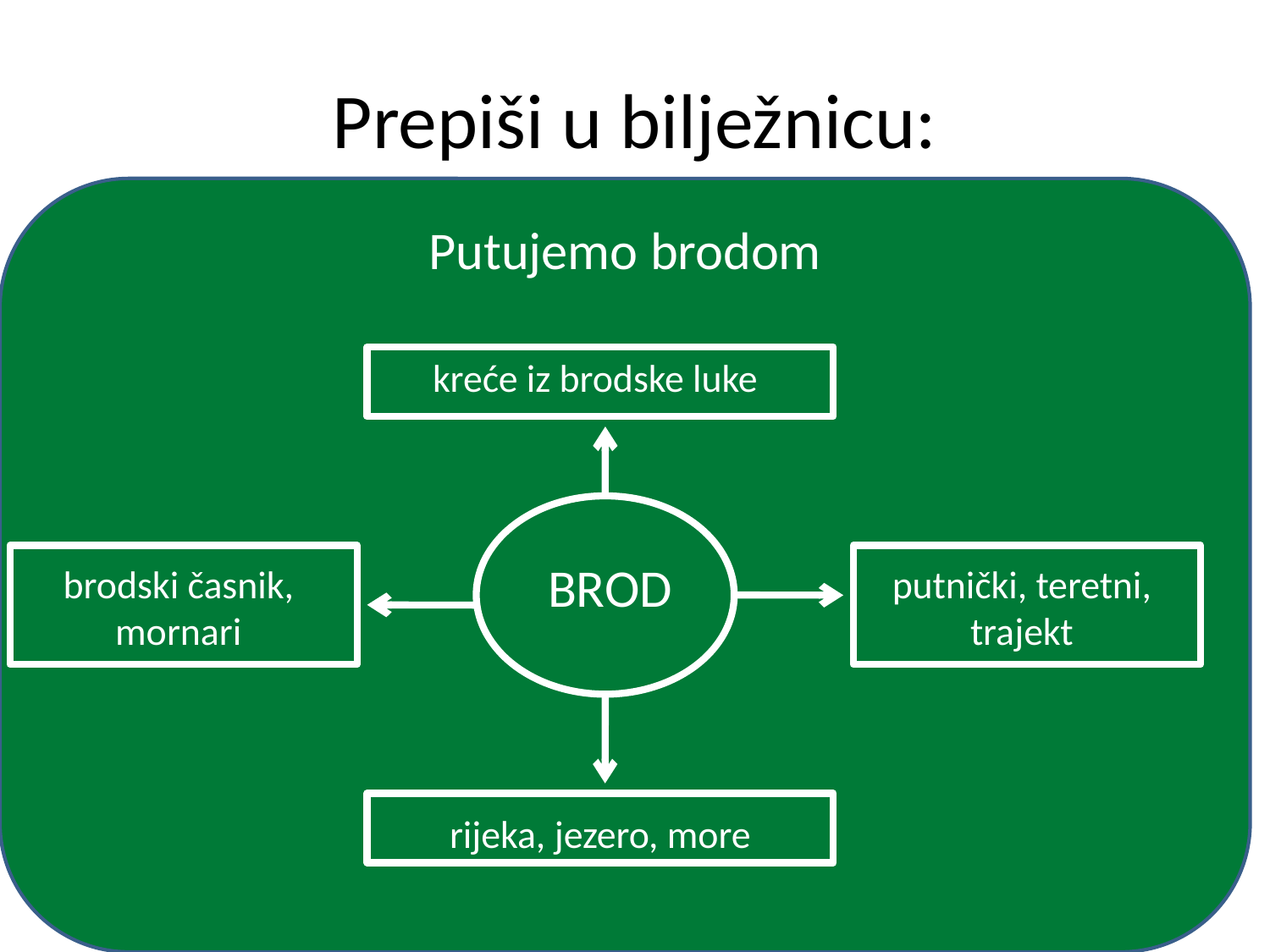

# Prepiši u bilježnicu:
Putujemo brodom

kreće iz brodske luke

BROD
brodski časnik, mornari
putnički, teretni, trajekt

rijeka, jezero, more